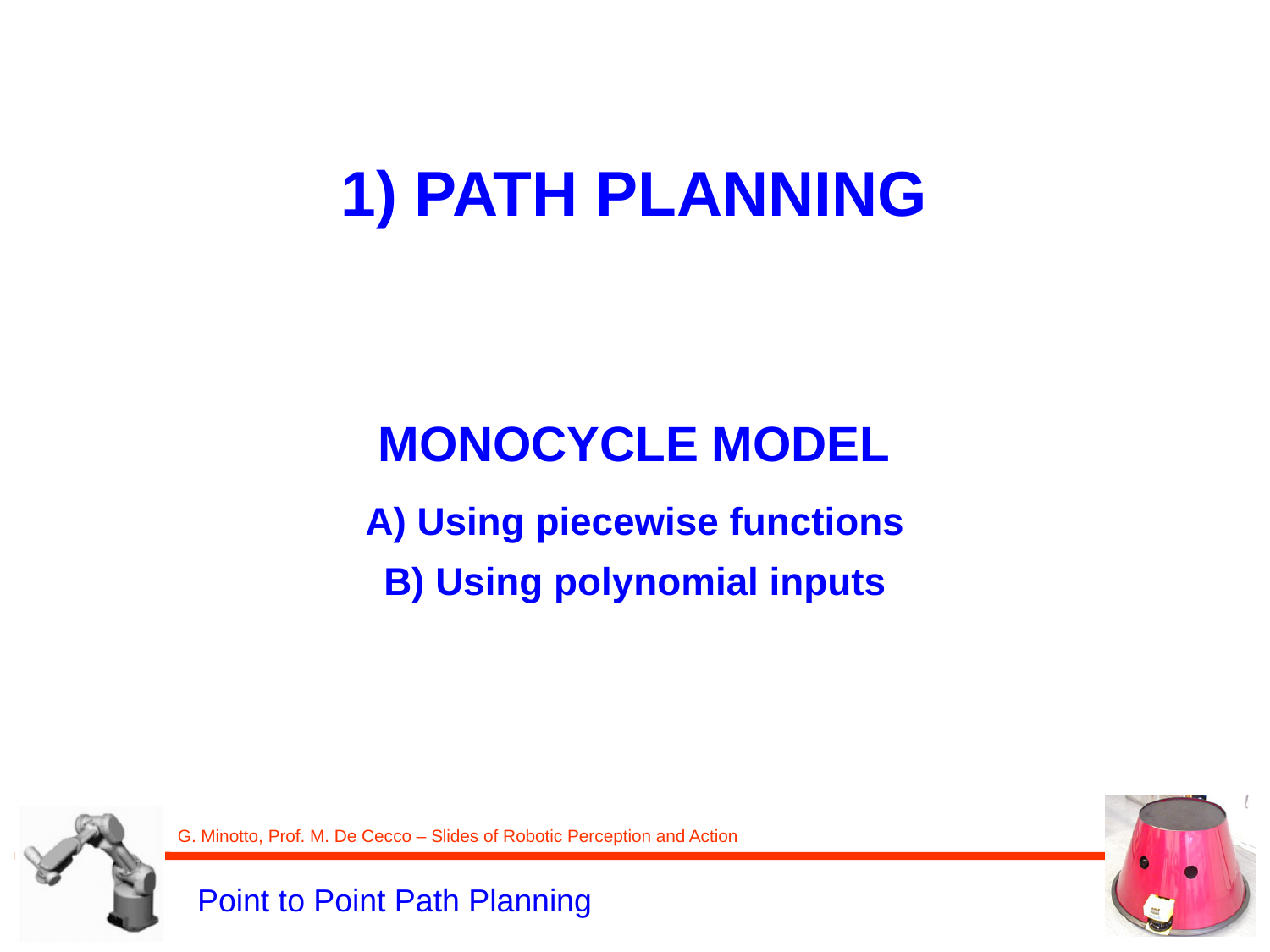

1) PATH PLANNING
MONOCYCLE MODEL
A) Using piecewise functions
B) Using polynomial inputs